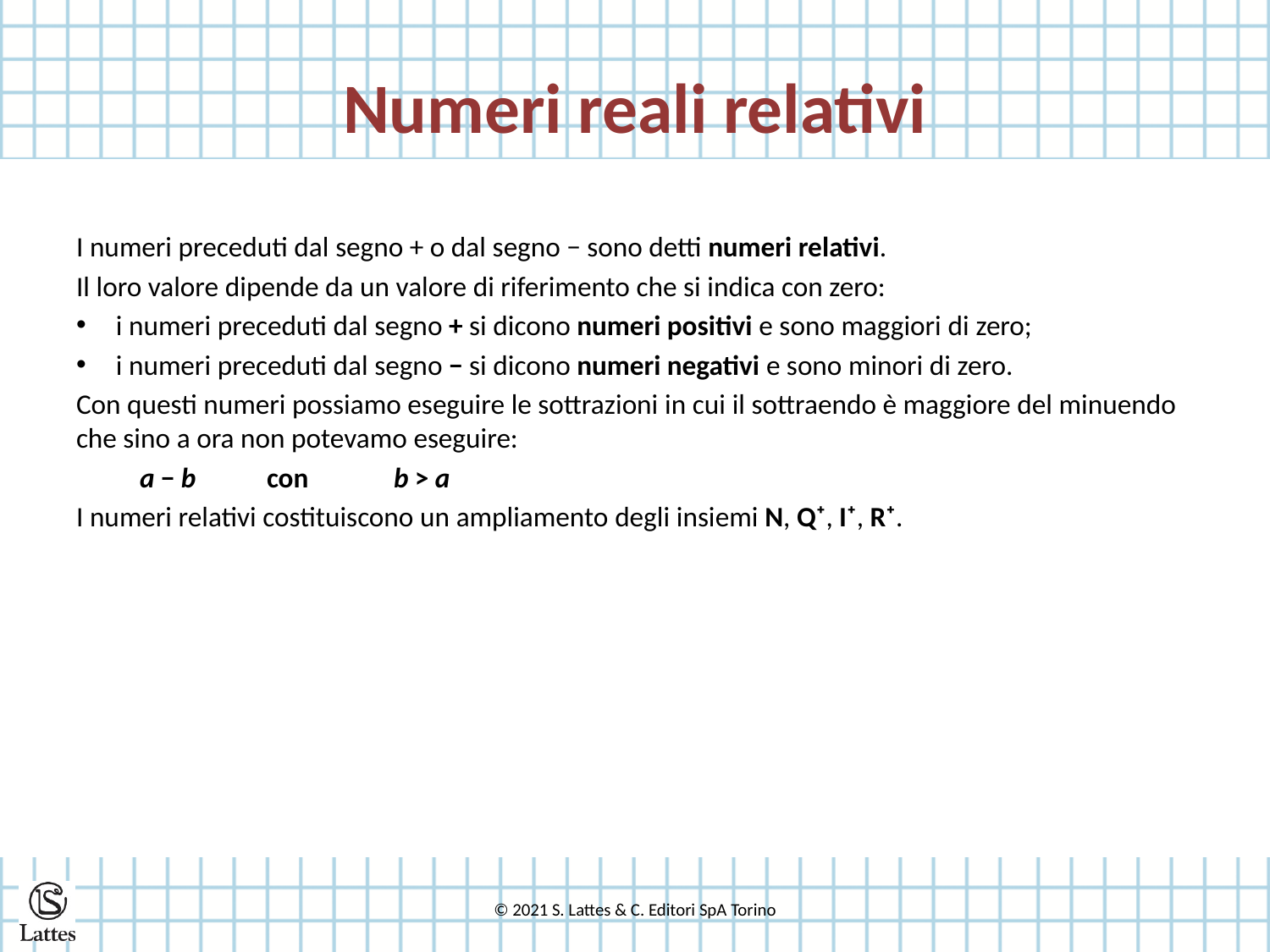

# Numeri reali relativi
I numeri preceduti dal segno + o dal segno − sono detti numeri relativi.
Il loro valore dipende da un valore di riferimento che si indica con zero:
i numeri preceduti dal segno + si dicono numeri positivi e sono maggiori di zero;
i numeri preceduti dal segno − si dicono numeri negativi e sono minori di zero.
Con questi numeri possiamo eseguire le sottrazioni in cui il sottraendo è maggiore del minuendo che sino a ora non potevamo eseguire:
a − b	con	b > a
I numeri relativi costituiscono un ampliamento degli insiemi N, Q⁺, I⁺, R⁺.